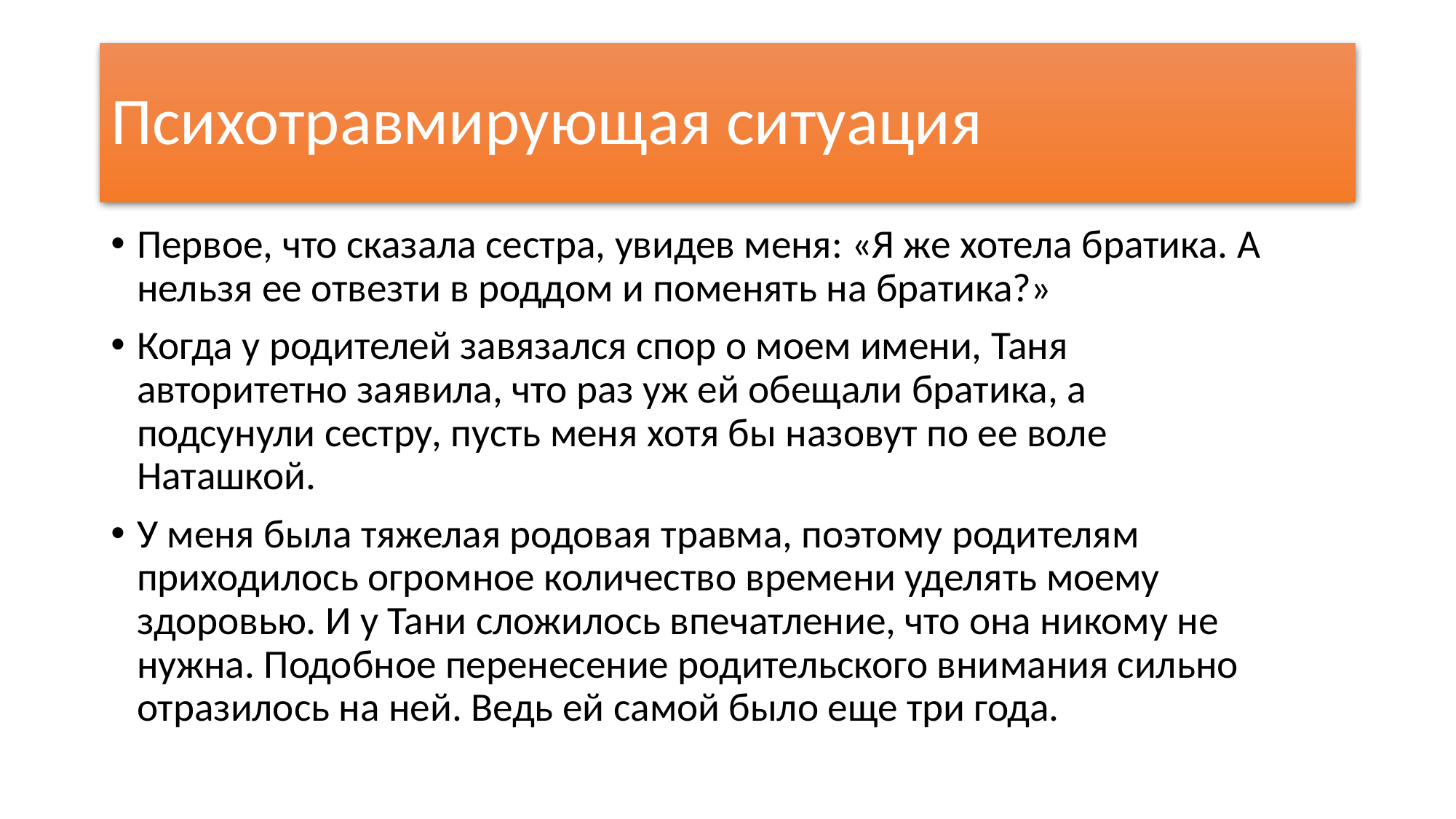

# Психотравмирующая ситуация
Первое, что сказала сестра, увидев меня: «Я же хоте­ла братика. А нельзя ее отвезти в роддом и поменять на братика?»
Когда у родителей завязался спор о моем имени, Таня
авторитетно заявила, что раз уж ей обещали братика, а
подсунули сестру, пусть меня хотя бы назовут по ее воле
Наташкой.
У меня была тяжелая родовая травма, поэтому роди­телям приходилось огромное количество времени уделять моему здоровью. И у Тани сложилось впечатление, что она никому не нужна. Подобное перенесение родительского вни­мания сильно отразилось на ней. Ведь ей самой было еще три года.